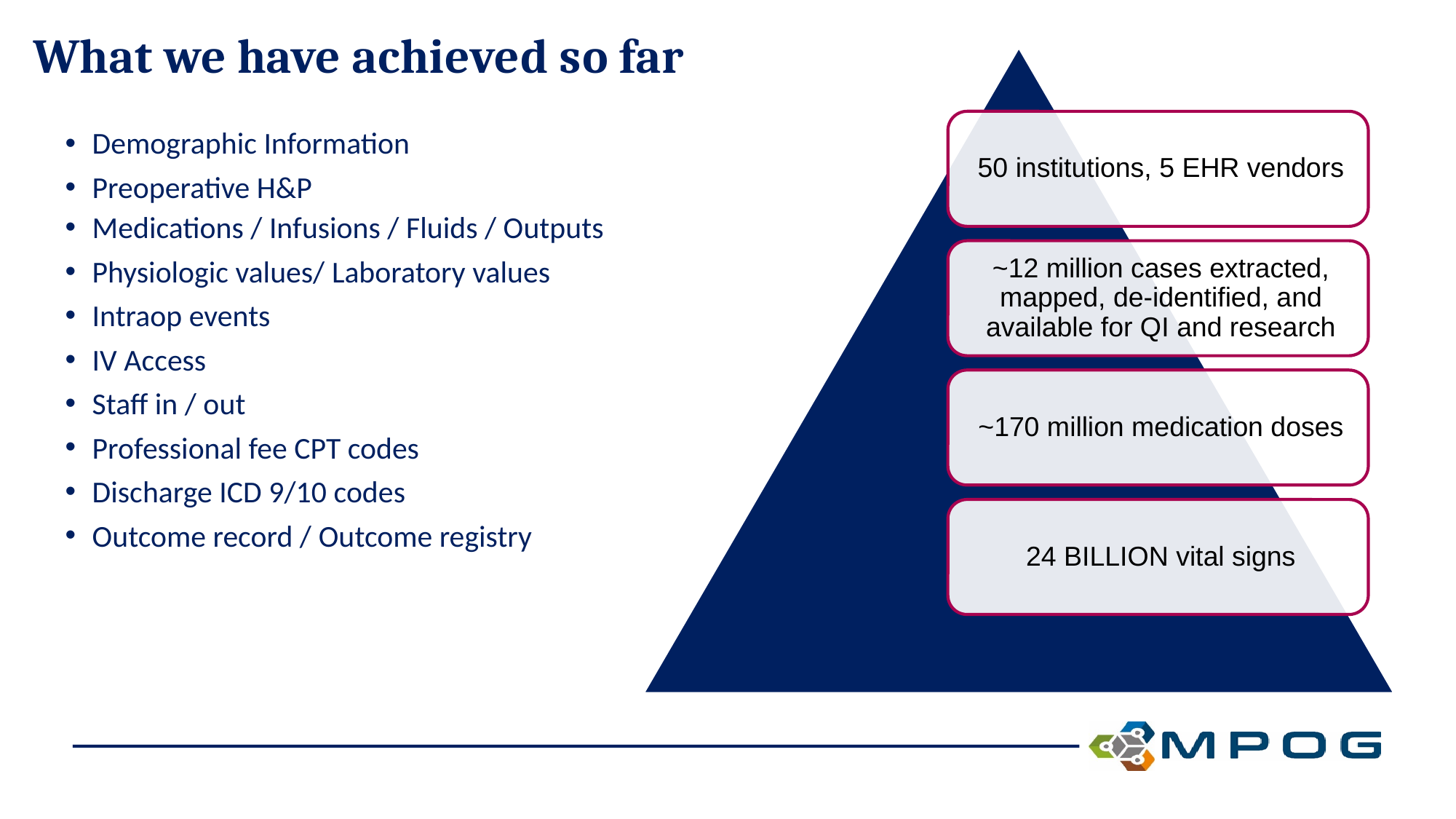

# What we have achieved so far
50 institutions, 5 EHR vendors
~12 million cases extracted, mapped, de-identified, and available for QI and research
~170 million medication doses
24 BILLION vital signs
Demographic Information
Preoperative H&P
Medications / Infusions / Fluids / Outputs
Physiologic values/ Laboratory values
Intraop events
IV Access
Staff in / out
Professional fee CPT codes
Discharge ICD 9/10 codes
Outcome record / Outcome registry